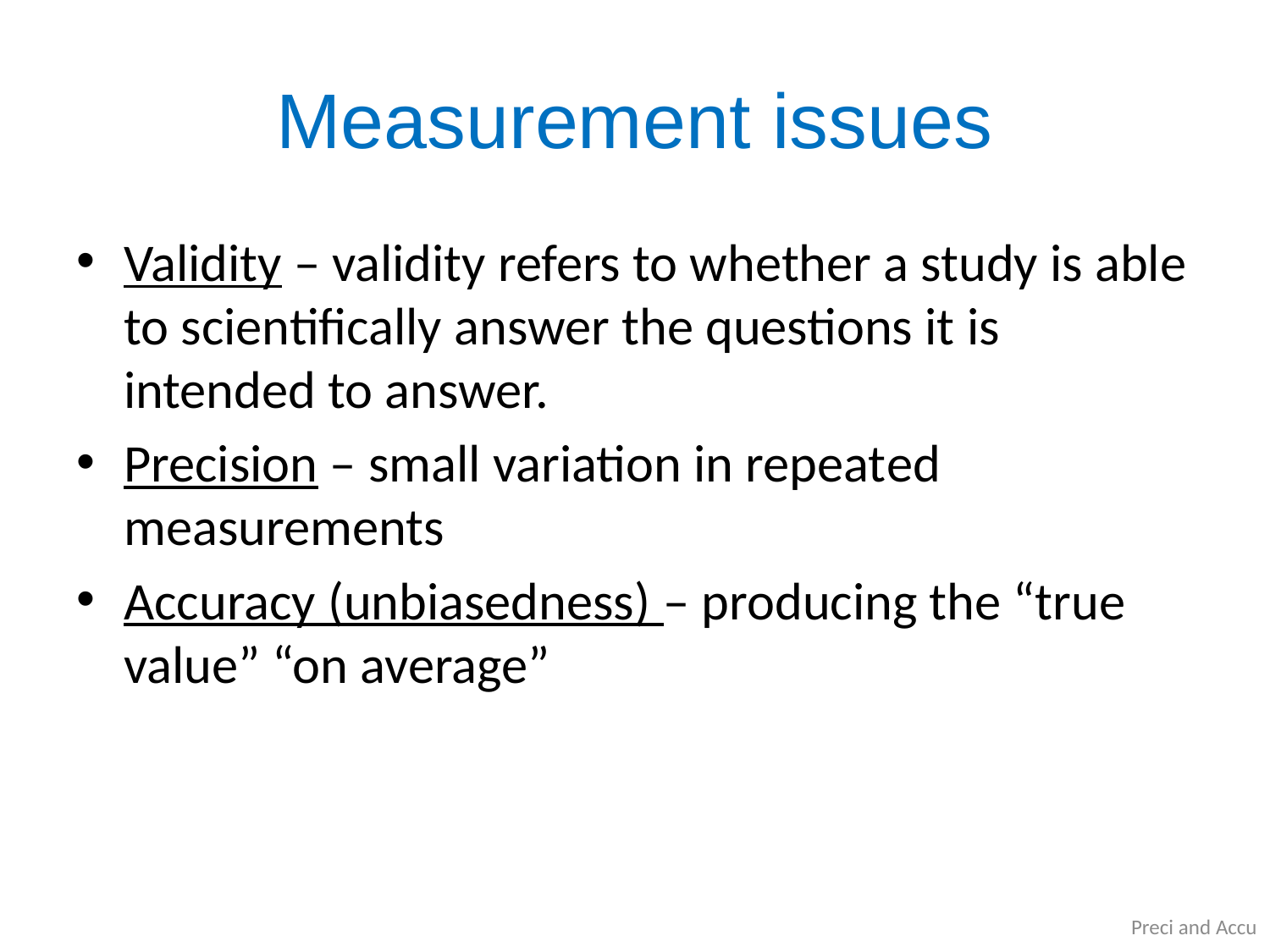

# Measurement issues
Validity – validity refers to whether a study is able to scientifically answer the questions it is intended to answer.
Precision – small variation in repeated measurements
Accuracy (unbiasedness) – producing the “true value” “on average”
Preci and Accu